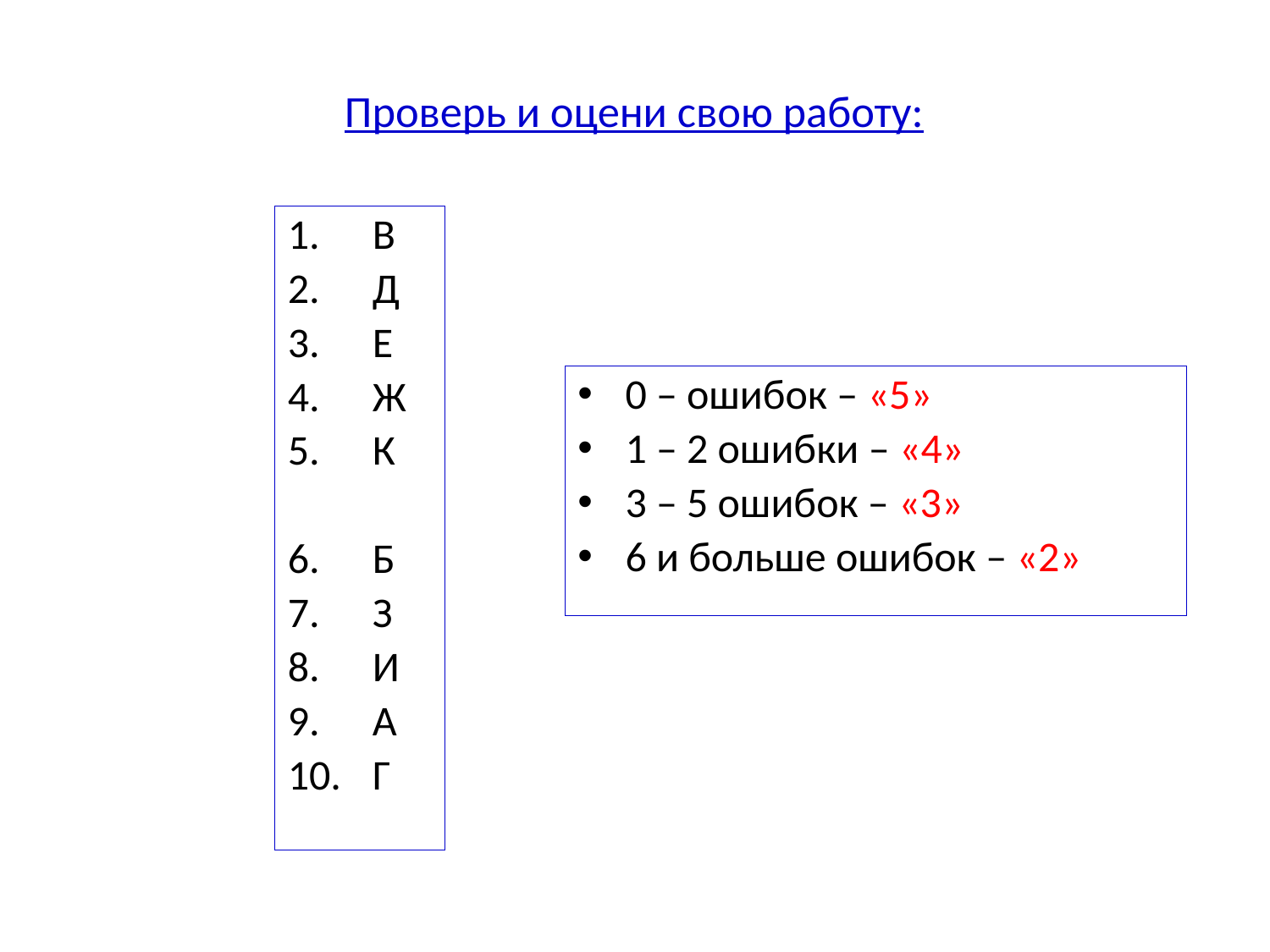

# Проверь и оцени свою работу:
В
Д
Е
Ж
К

Б
З
И
А
Г

0 – ошибок – «5»
1 – 2 ошибки – «4»
3 – 5 ошибок – «3»
6 и больше ошибок – «2»